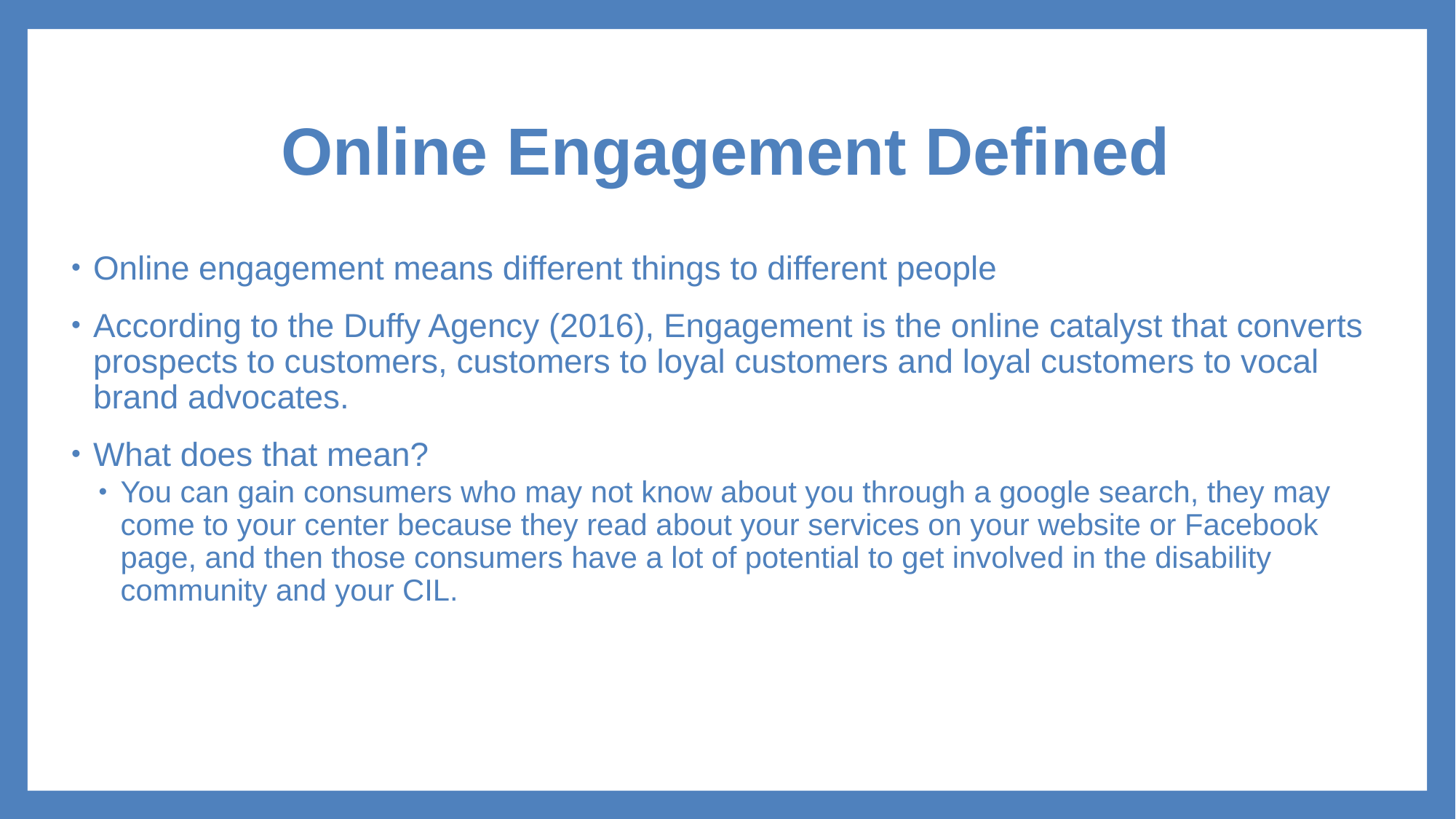

# Online Engagement Defined
Online engagement means different things to different people
According to the Duffy Agency (2016), Engagement is the online catalyst that converts prospects to customers, customers to loyal customers and loyal customers to vocal brand advocates.
What does that mean?
You can gain consumers who may not know about you through a google search, they may come to your center because they read about your services on your website or Facebook page, and then those consumers have a lot of potential to get involved in the disability community and your CIL.